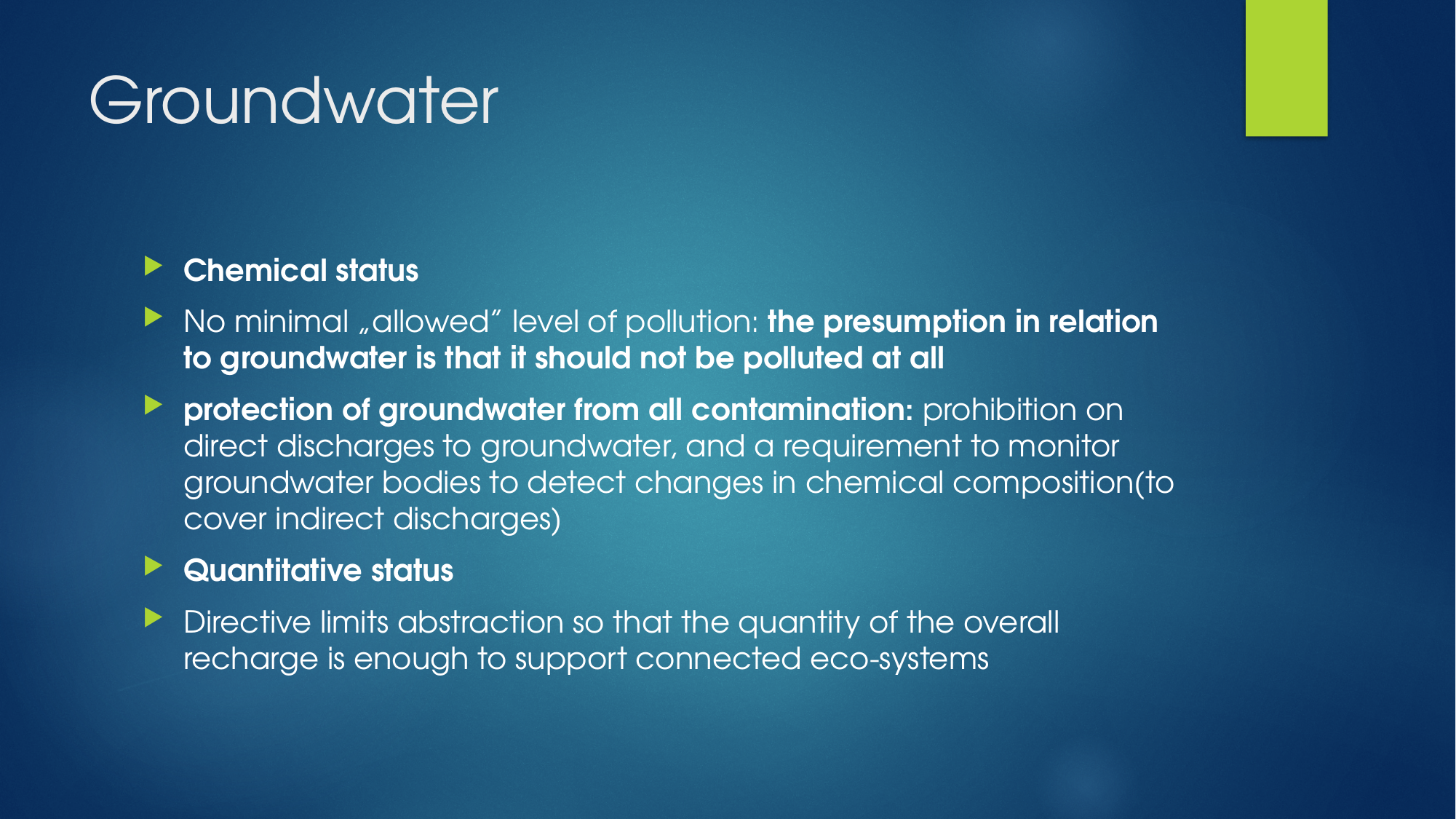

# Groundwater
Chemical status
No minimal „allowed” level of pollution: the presumption in relation to groundwater is that it should not be polluted at all
protection of groundwater from all contamination: prohibition on direct discharges to groundwater, and a requirement to monitor groundwater bodies to detect changes in chemical composition(to cover indirect discharges)
Quantitative status
Directive limits abstraction so that the quantity of the overall recharge is enough to support connected eco-systems